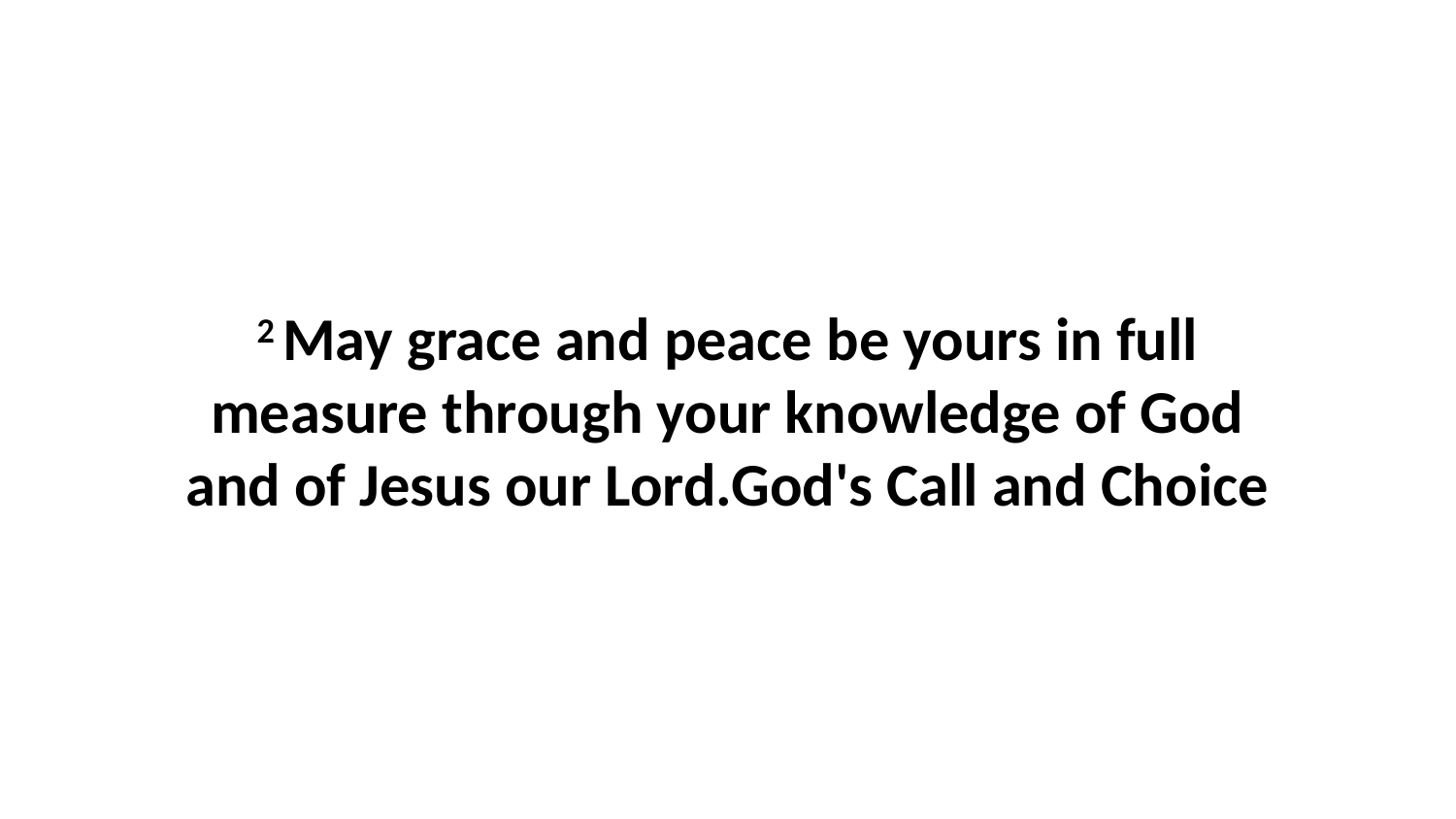

2 May grace and peace be yours in full measure through your knowledge of God and of Jesus our Lord.God's Call and Choice